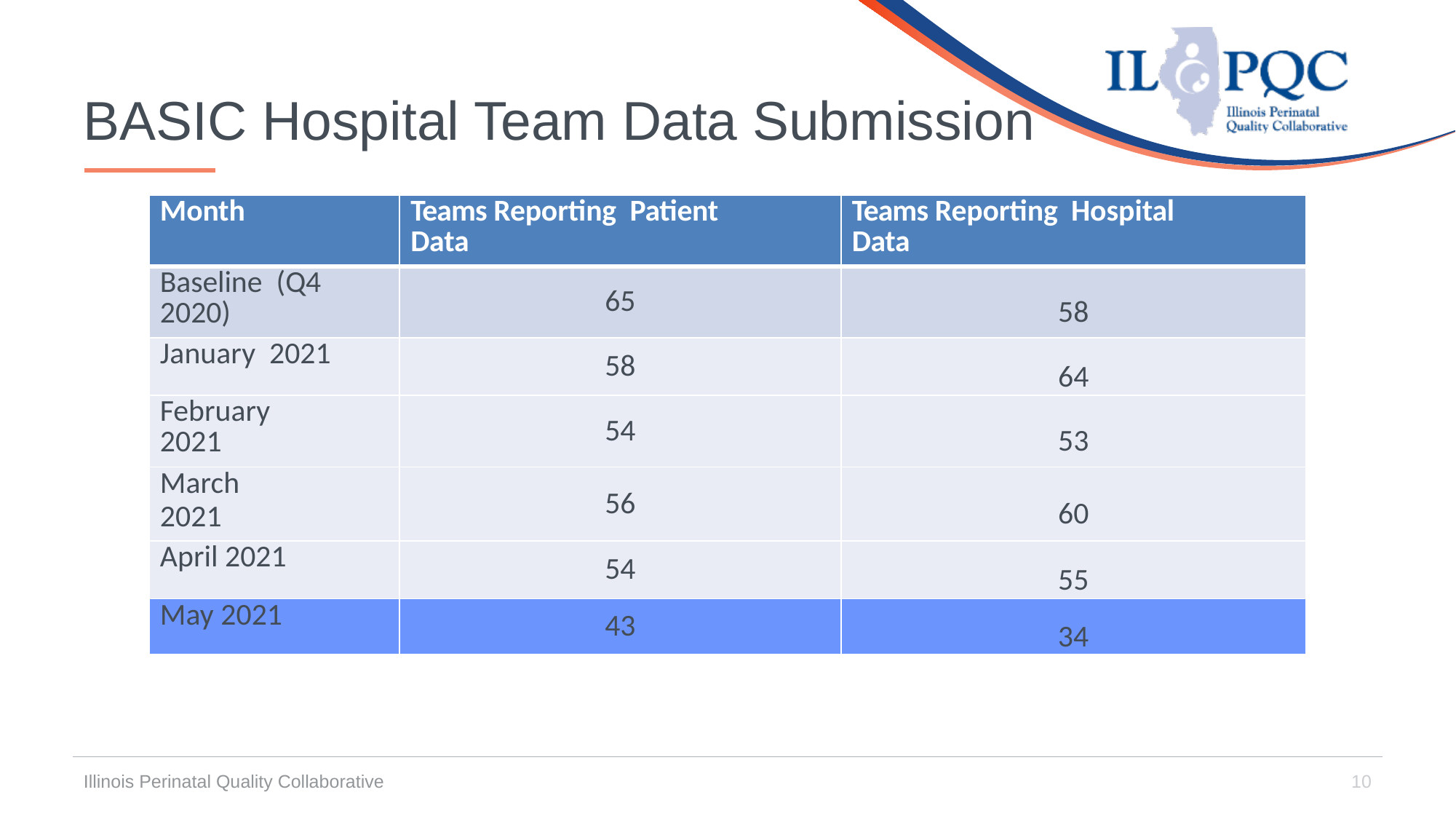

# BASIC Hospital Team Data Submission
| Month | Teams Reporting Patient Data | Teams Reporting Hospital Data |
| --- | --- | --- |
| Baseline (Q4 2020) | 65 | 58 |
| January 2021 | 58 | 64 |
| February 2021 | 54 | 53 |
| March 2021 | 56 | 60 |
| April 2021 | 54 | 55 |
| May 2021 | 43 | 34 |
Illinois Perinatal Quality Collaborative
10